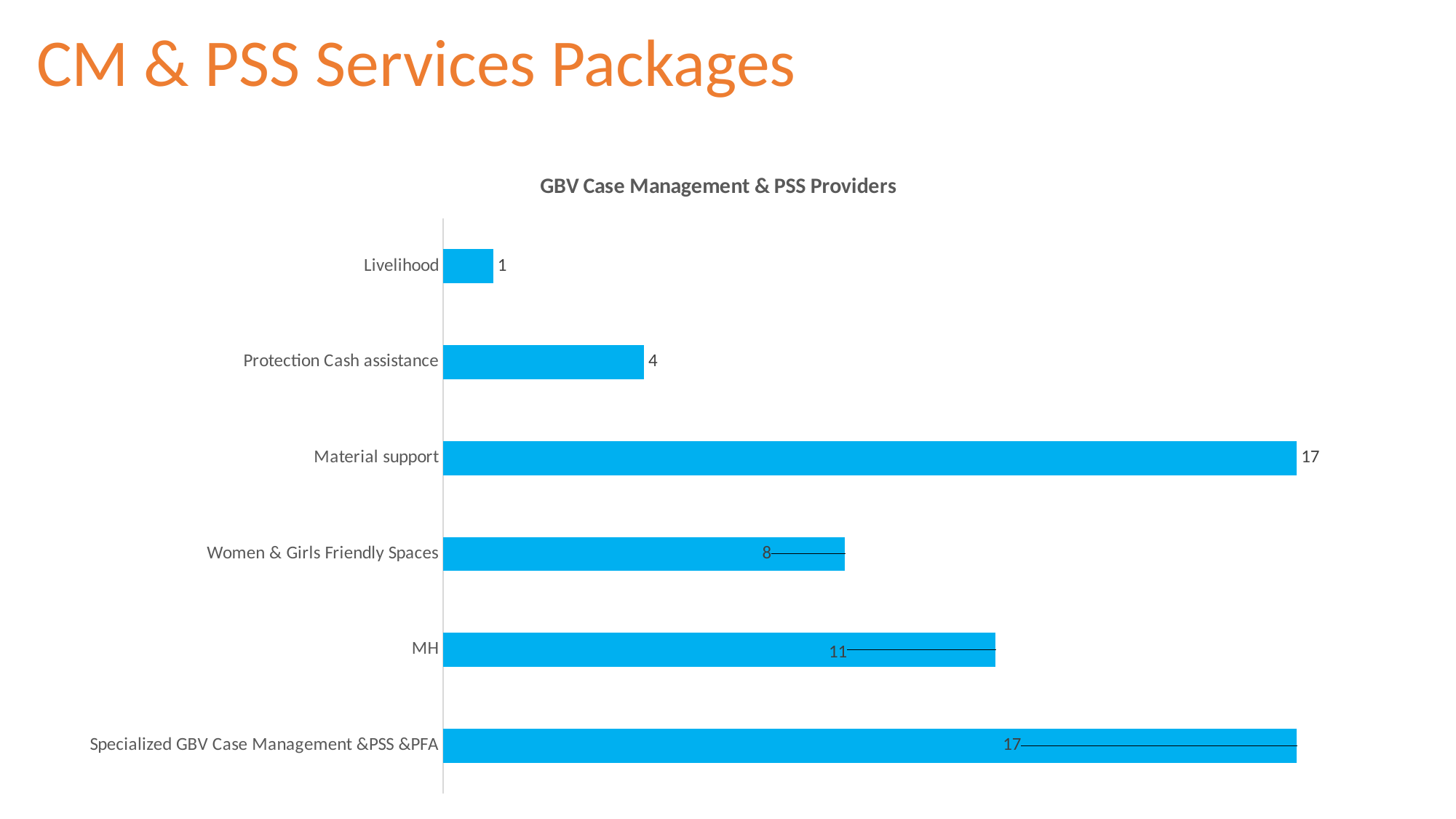

# CM & PSS Services Packages

### Chart: GBV Case Management & PSS Providers

| Category |  |
|---|---|
| Specialized GBV Case Management &PSS &PFA | 17.0 |
| MH | 11.0 |
| Women & Girls Friendly Spaces | 8.0 |
| Material support | 17.0 |
| Protection Cash assistance | 4.0 |
| Livelihood | 1.0 |